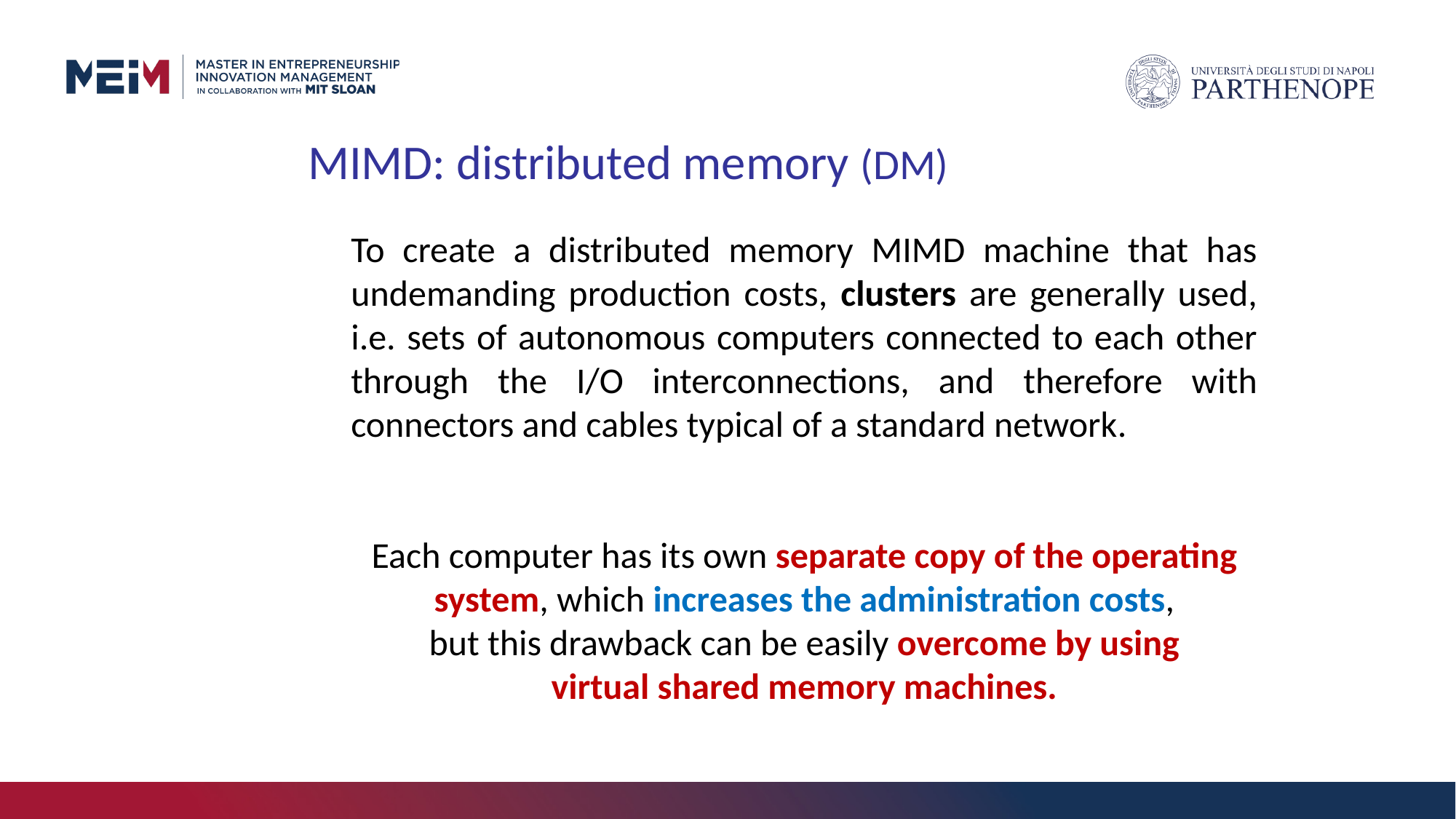

MIMD: distributed memory (DM)
To create a distributed memory MIMD machine that has undemanding production costs, clusters are generally used, i.e. sets of autonomous computers connected to each other through the I/O interconnections, and therefore with connectors and cables typical of a standard network.

Each computer has its own separate copy of the operating system, which increases the administration costs,
 but this drawback can be easily overcome by using
virtual shared memory machines.